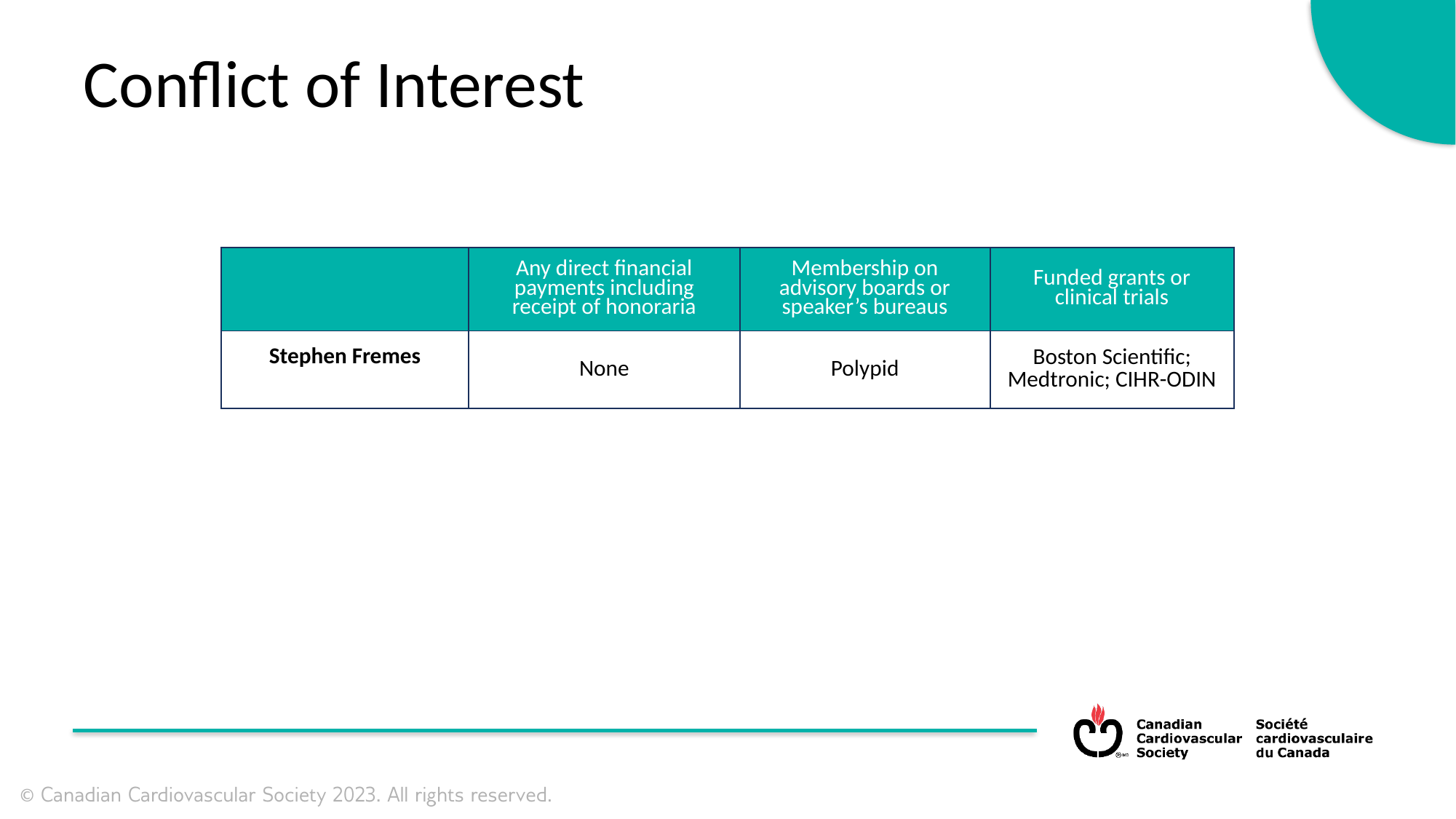

Conflict of Interest

|  | Any direct financial payments including receipt of honoraria | Membership on advisory boards or speaker’s bureaus | Funded grants or clinical trials |
| --- | --- | --- | --- |
| Stephen Fremes | None | Polypid | Boston Scientific; Medtronic; CIHR-ODIN |
© Canadian Cardiovascular Society 2023. All rights reserved.